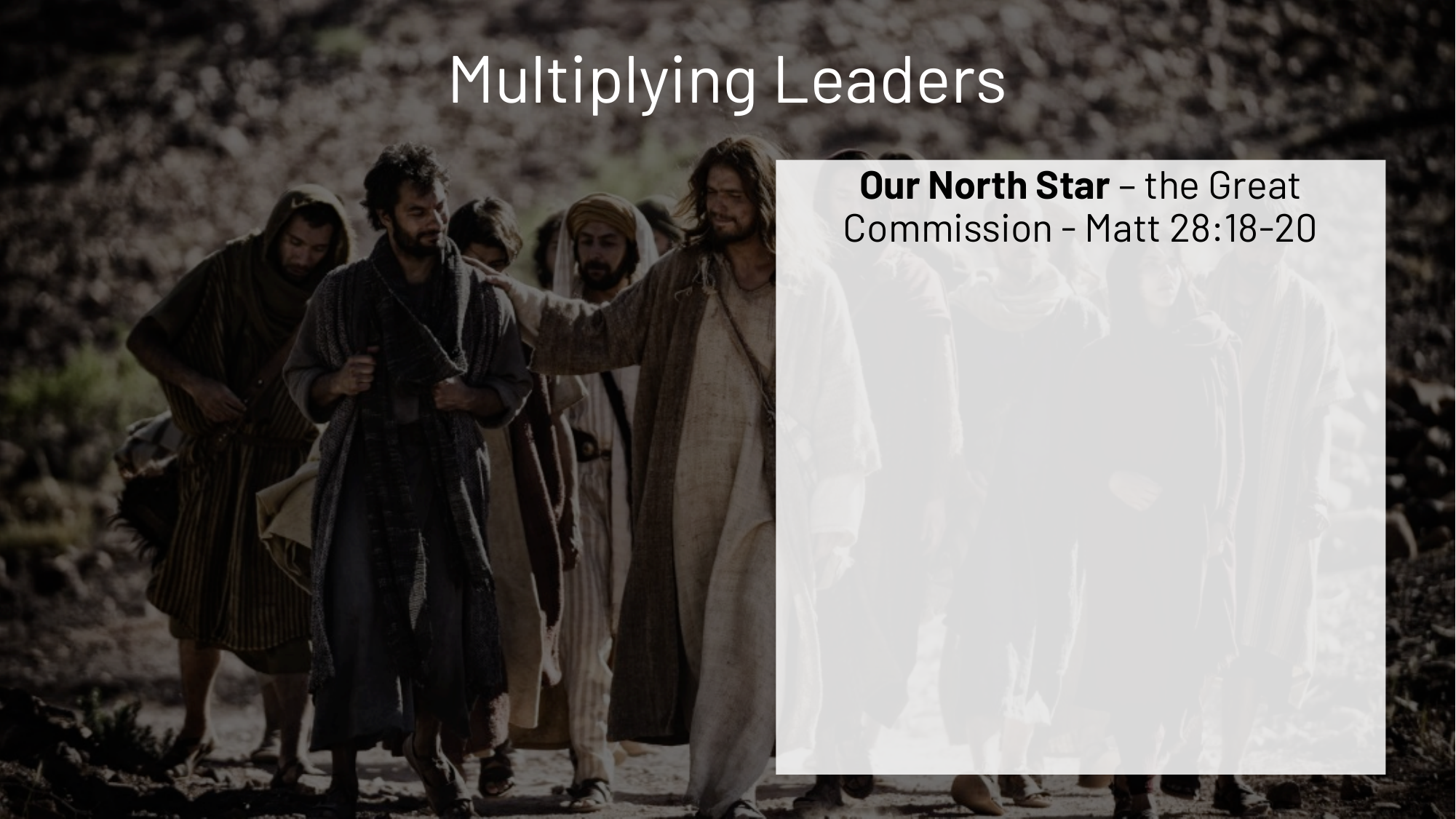

# Multiplying Leaders
Our North Star – the Great Commission - Matt 28:18-20